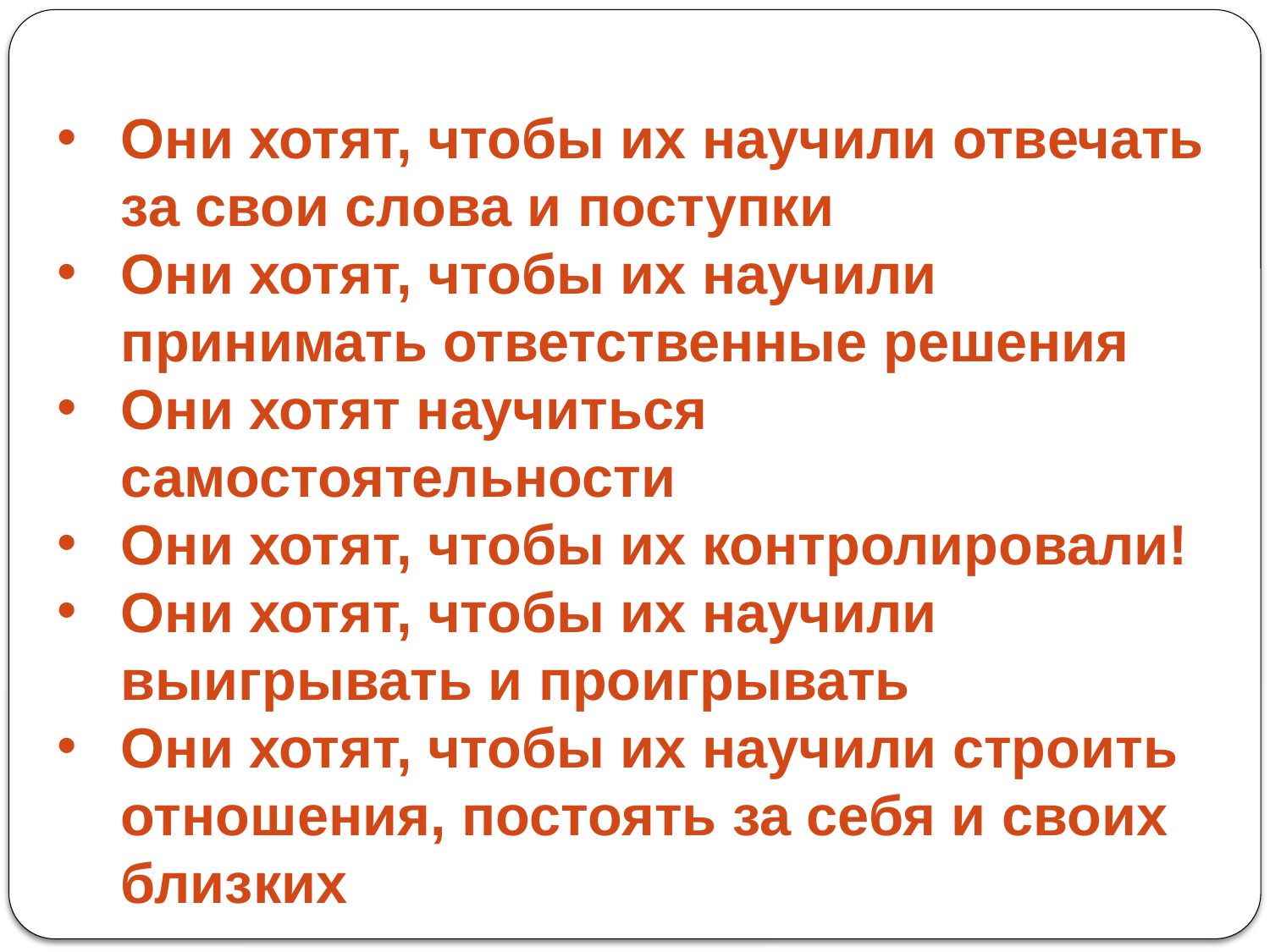

Они хотят, чтобы их научили отвечать за свои слова и поступки
Они хотят, чтобы их научили принимать ответственные решения
Они хотят научиться самостоятельности
Они хотят, чтобы их контролировали!
Они хотят, чтобы их научили выигрывать и проигрывать
Они хотят, чтобы их научили строить отношения, постоять за себя и своих близких